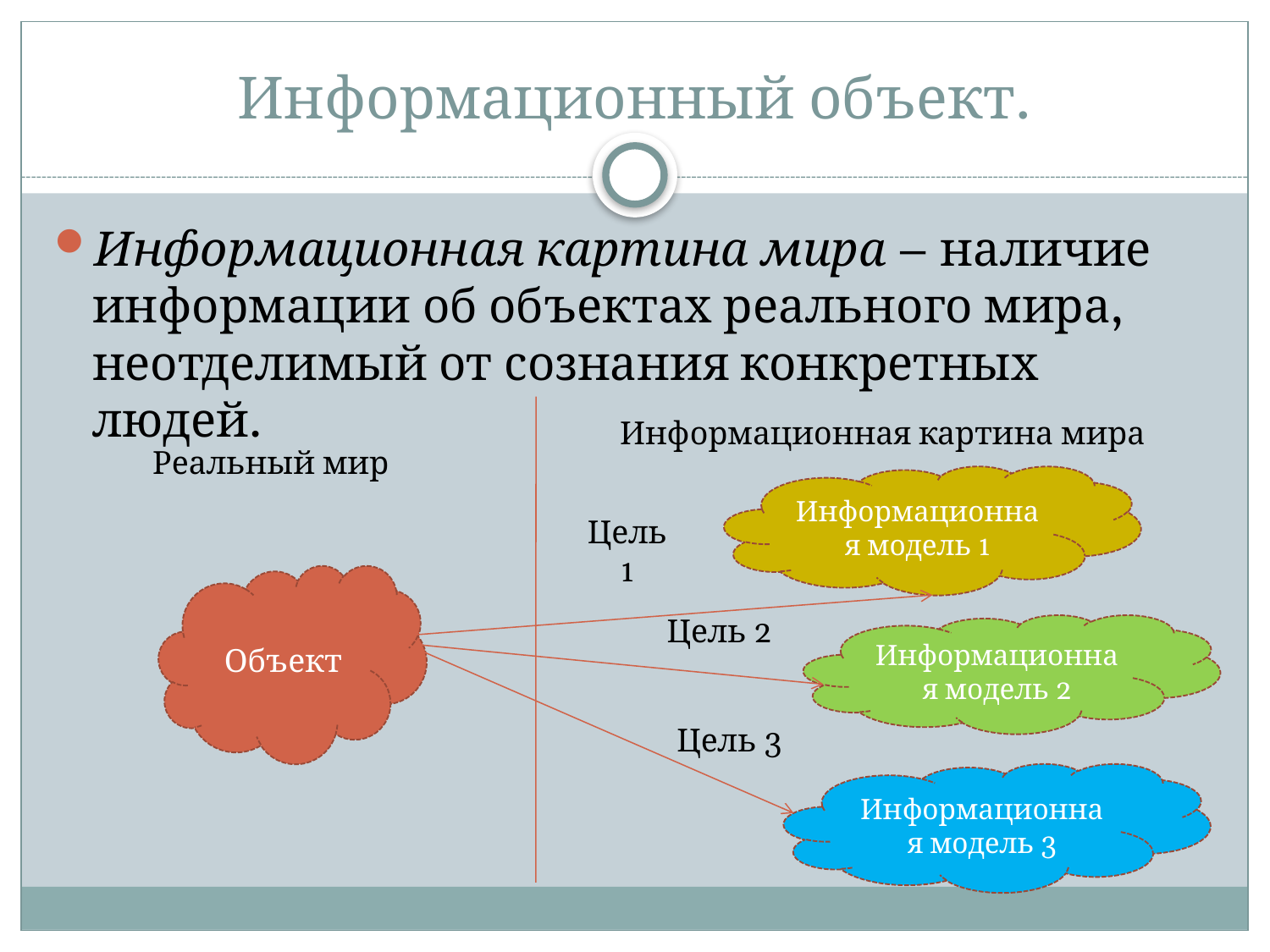

# Информационный объект.
Информационная картина мира – наличие информации об объектах реального мира, неотделимый от сознания конкретных людей.
Информационная картина мира
Реальный мир
Информационная модель 1
Цель 1
Объект
Цель 2
Информационная модель 2
Цель 3
Информационная модель 3